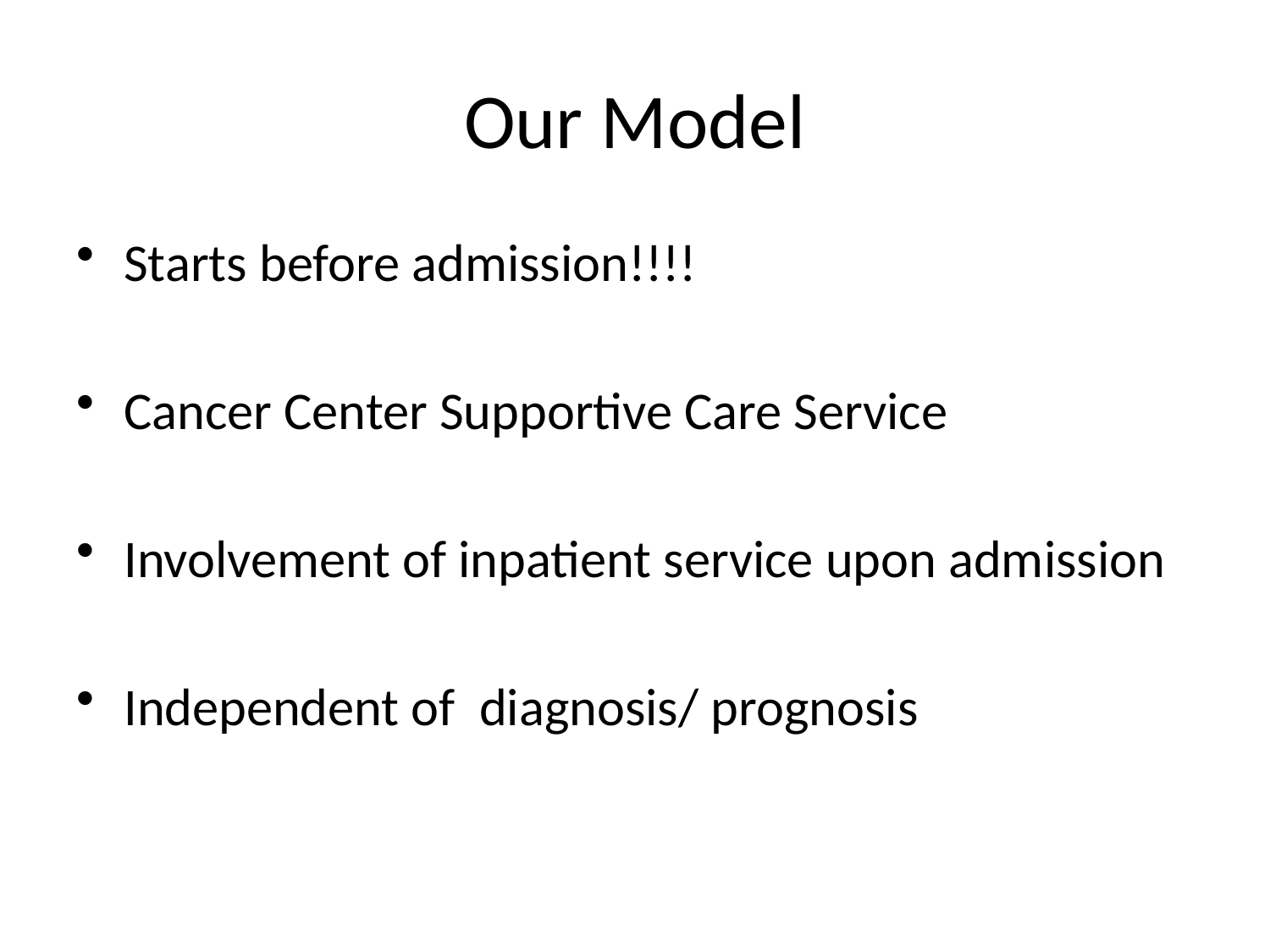

# Our Model
Starts before admission!!!!

Cancer Center Supportive Care Service

Involvement of inpatient service upon admission

Independent of  diagnosis/ prognosis